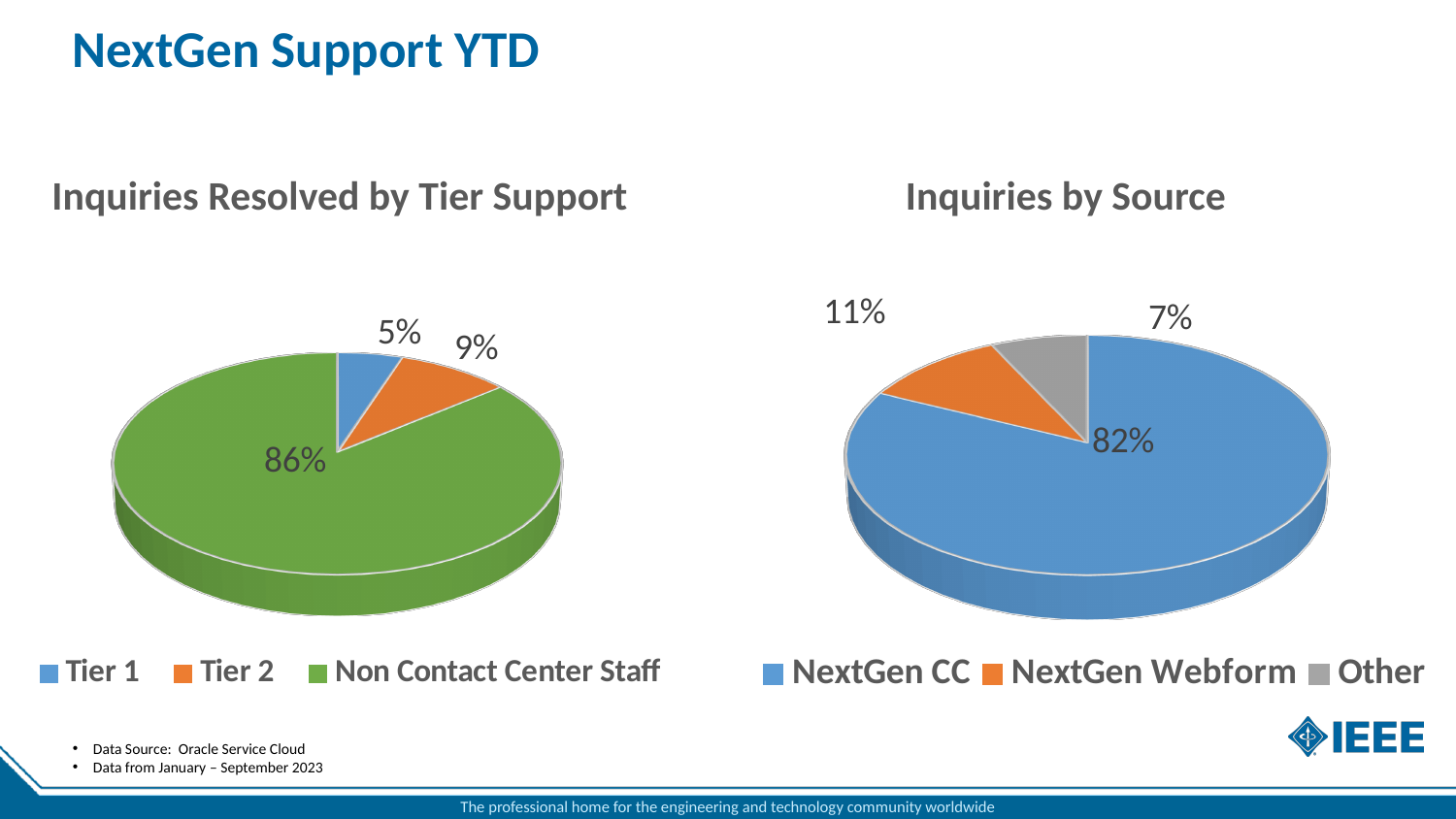

# NextGen Support YTD
Inquiries by Source

Inquiries Resolved by Tier Support

[unsupported chart]

[unsupported chart]

Data Source:  Oracle Service Cloud
Data from January – September 2023